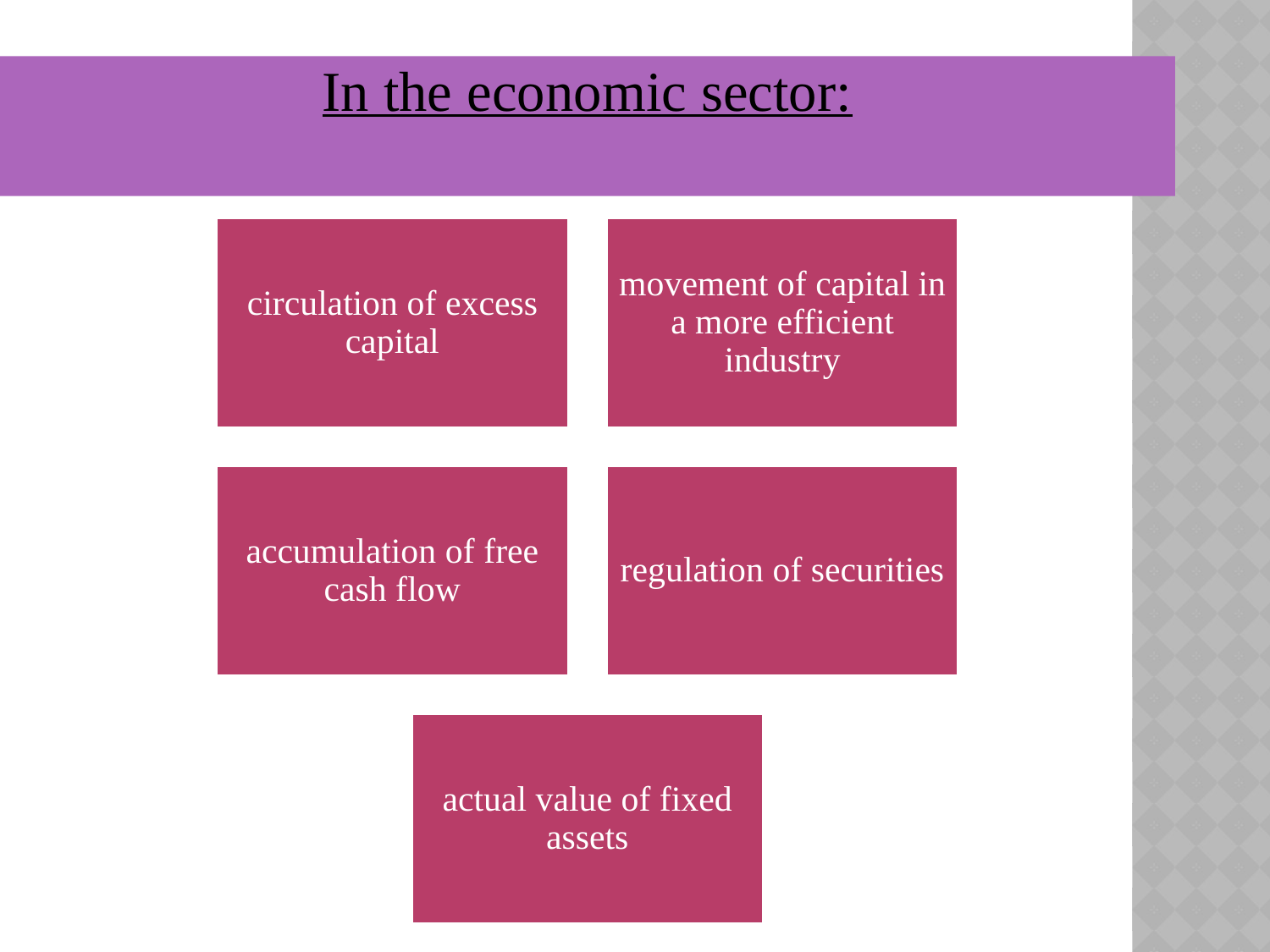

In the economic sector:
circulation of excess capital
movement of capital in a more efficient industry
accumulation of free cash flow
regulation of securities
actual value of fixed assets